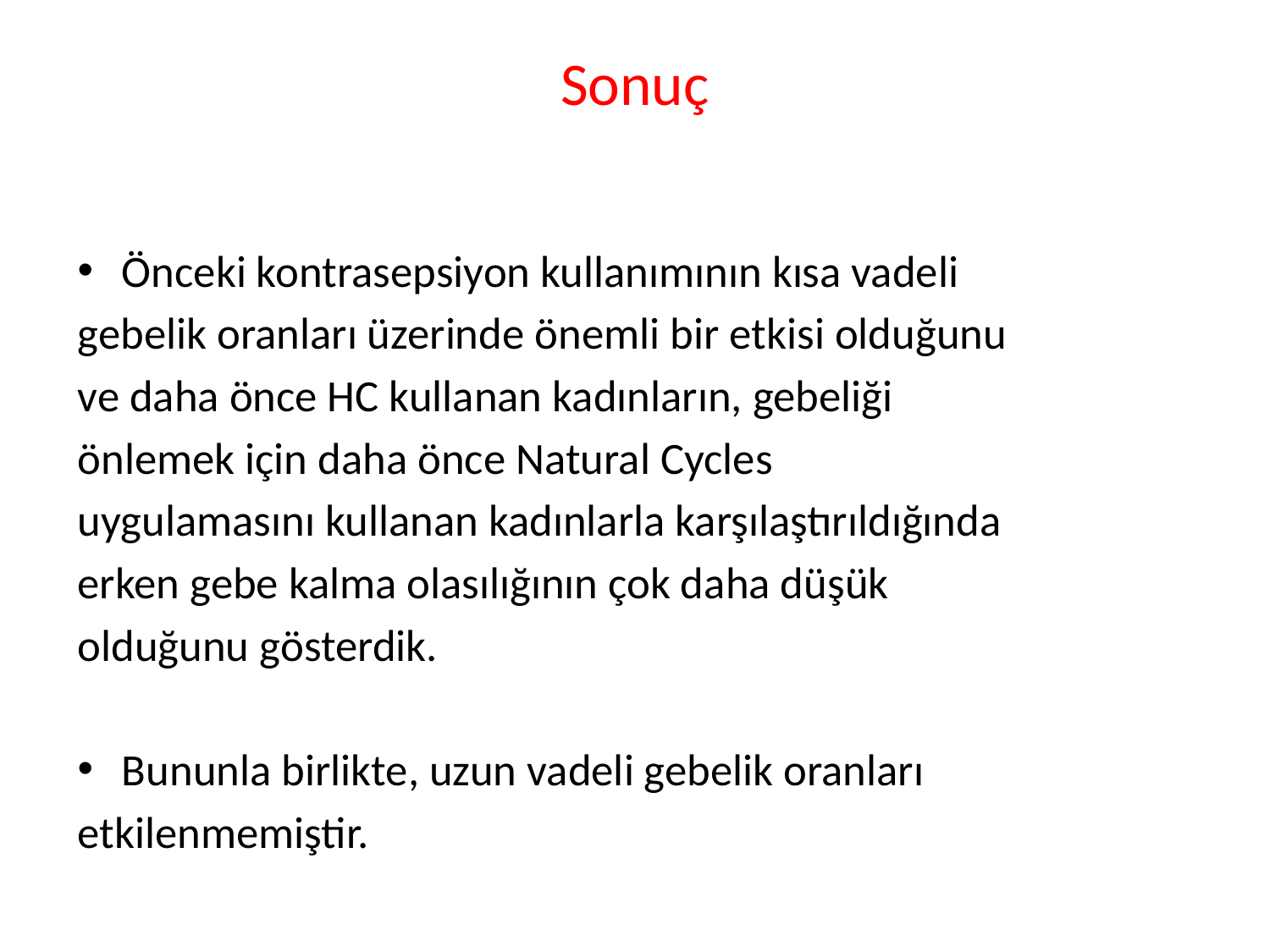

# Sonuç
Önceki kontrasepsiyon kullanımının kısa vadeli
gebelik oranları üzerinde önemli bir etkisi olduğunu
ve daha önce HC kullanan kadınların, gebeliği
önlemek için daha önce Natural Cycles
uygulamasını kullanan kadınlarla karşılaştırıldığında
erken gebe kalma olasılığının çok daha düşük
olduğunu gösterdik.

Bununla birlikte, uzun vadeli gebelik oranları
etkilenmemiştir.